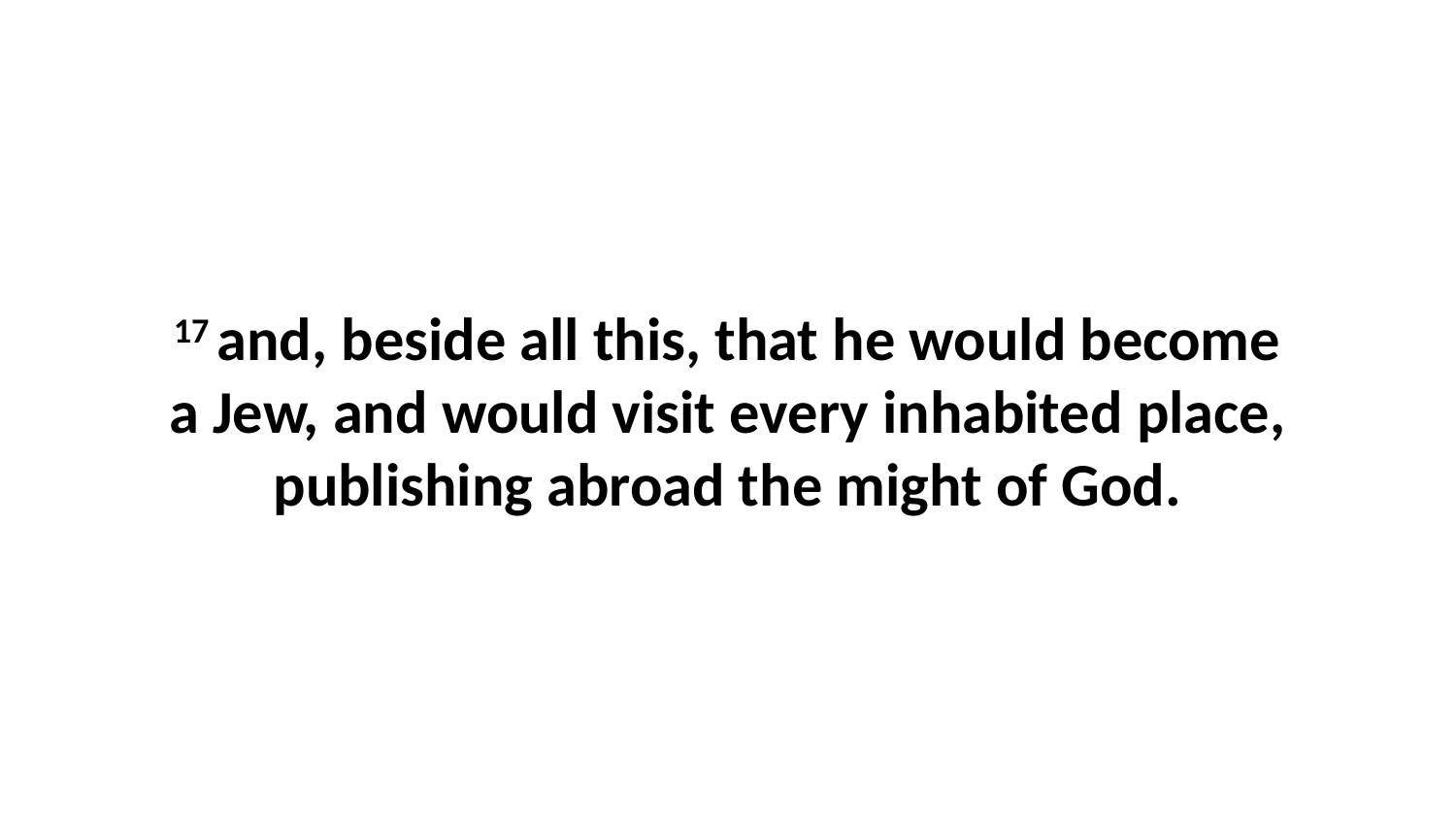

17 and, beside all this, that he would become a Jew, and would visit every inhabited place, publishing abroad the might of God.